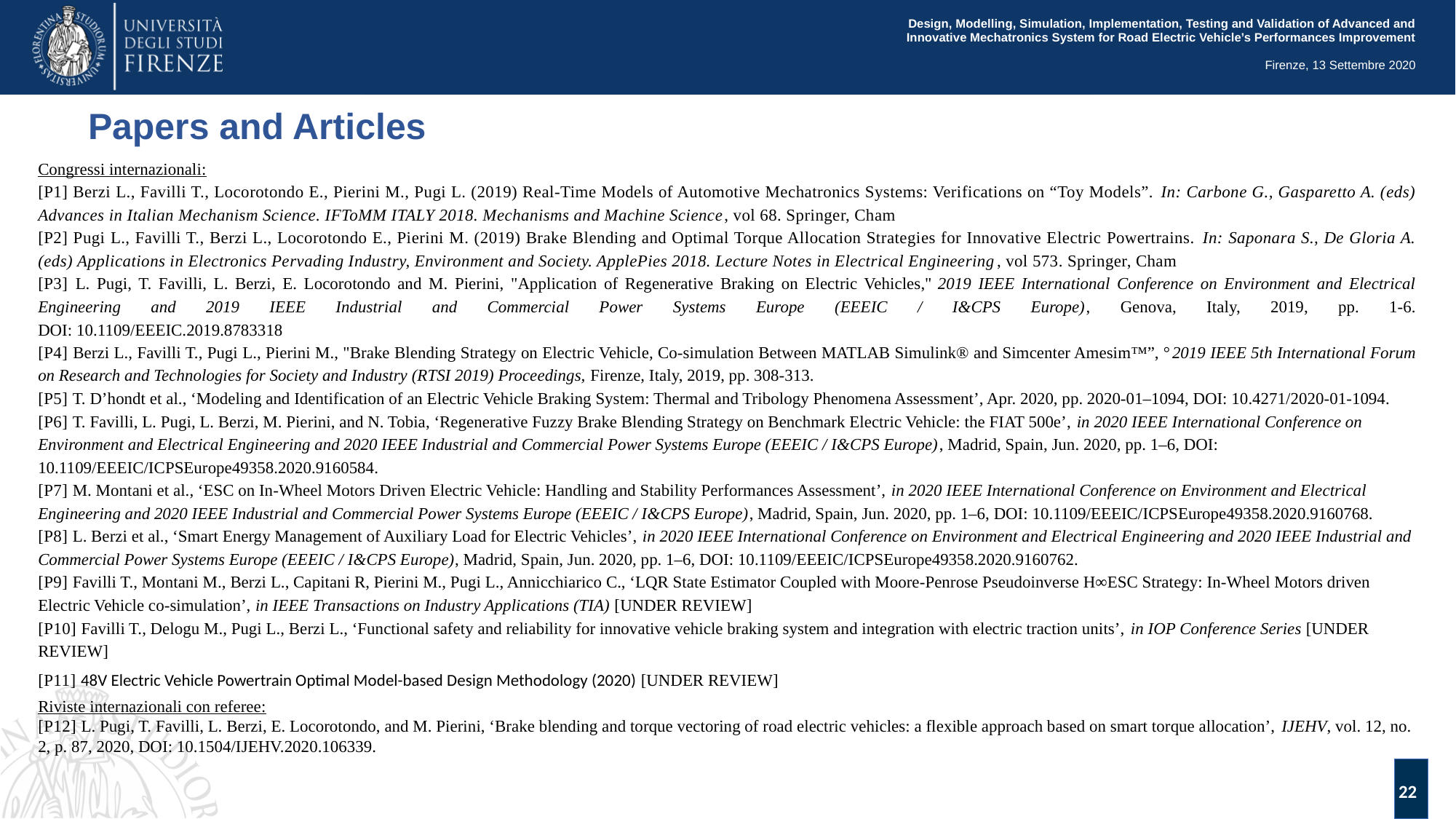

Design, Modelling, Simulation, Implementation, Testing and Validation of Advanced and Innovative Mechatronics System for Road Electric Vehicle’s Performances Improvement
Firenze, 13 Settembre 2020
Papers and Articles
Congressi internazionali:
[P1] Berzi L., Favilli T., Locorotondo E., Pierini M., Pugi L. (2019) Real-Time Models of Automotive Mechatronics Systems: Verifications on “Toy Models”. In: Carbone G., Gasparetto A. (eds) Advances in Italian Mechanism Science. IFToMM ITALY 2018. Mechanisms and Machine Science, vol 68. Springer, Cham
[P2] Pugi L., Favilli T., Berzi L., Locorotondo E., Pierini M. (2019) Brake Blending and Optimal Torque Allocation Strategies for Innovative Electric Powertrains. In: Saponara S., De Gloria A. (eds) Applications in Electronics Pervading Industry, Environment and Society. ApplePies 2018. Lecture Notes in Electrical Engineering, vol 573. Springer, Cham
[P3] L. Pugi, T. Favilli, L. Berzi, E. Locorotondo and M. Pierini, "Application of Regenerative Braking on Electric Vehicles," 2019 IEEE International Conference on Environment and Electrical Engineering and 2019 IEEE Industrial and Commercial Power Systems Europe (EEEIC / I&CPS Europe), Genova, Italy, 2019, pp. 1-6.
DOI: 10.1109/EEEIC.2019.8783318
[P4] Berzi L., Favilli T., Pugi L., Pierini M., "Brake Blending Strategy on Electric Vehicle, Co-simulation Between MATLAB Simulink® and Simcenter Amesim™”, °2019 IEEE 5th International Forum on Research and Technologies for Society and Industry (RTSI 2019) Proceedings, Firenze, Italy, 2019, pp. 308-313.
[P5] T. D’hondt et al., ‘Modeling and Identification of an Electric Vehicle Braking System: Thermal and Tribology Phenomena Assessment’, Apr. 2020, pp. 2020-01–1094, DOI: 10.4271/2020-01-1094.
[P6] T. Favilli, L. Pugi, L. Berzi, M. Pierini, and N. Tobia, ‘Regenerative Fuzzy Brake Blending Strategy on Benchmark Electric Vehicle: the FIAT 500e’, in 2020 IEEE International Conference on Environment and Electrical Engineering and 2020 IEEE Industrial and Commercial Power Systems Europe (EEEIC / I&CPS Europe), Madrid, Spain, Jun. 2020, pp. 1–6, DOI: 10.1109/EEEIC/ICPSEurope49358.2020.9160584.
[P7] M. Montani et al., ‘ESC on In-Wheel Motors Driven Electric Vehicle: Handling and Stability Performances Assessment’, in 2020 IEEE International Conference on Environment and Electrical Engineering and 2020 IEEE Industrial and Commercial Power Systems Europe (EEEIC / I&CPS Europe), Madrid, Spain, Jun. 2020, pp. 1–6, DOI: 10.1109/EEEIC/ICPSEurope49358.2020.9160768.
[P8] L. Berzi et al., ‘Smart Energy Management of Auxiliary Load for Electric Vehicles’, in 2020 IEEE International Conference on Environment and Electrical Engineering and 2020 IEEE Industrial and Commercial Power Systems Europe (EEEIC / I&CPS Europe), Madrid, Spain, Jun. 2020, pp. 1–6, DOI: 10.1109/EEEIC/ICPSEurope49358.2020.9160762.
[P9] Favilli T., Montani M., Berzi L., Capitani R, Pierini M., Pugi L., Annicchiarico C., ‘LQR State Estimator Coupled with Moore-Penrose Pseudoinverse H∞ESC Strategy: In-Wheel Motors driven Electric Vehicle co-simulation’, in IEEE Transactions on Industry Applications (TIA) [UNDER REVIEW]
[P10] Favilli T., Delogu M., Pugi L., Berzi L., ‘Functional safety and reliability for innovative vehicle braking system and integration with electric traction units’, in IOP Conference Series [UNDER REVIEW]
[P11] 48V Electric Vehicle Powertrain Optimal Model-based Design Methodology (2020) [UNDER REVIEW]
Riviste internazionali con referee:
[P12] L. Pugi, T. Favilli, L. Berzi, E. Locorotondo, and M. Pierini, ‘Brake blending and torque vectoring of road electric vehicles: a flexible approach based on smart torque allocation’, IJEHV, vol. 12, no. 2, p. 87, 2020, DOI: 10.1504/IJEHV.2020.106339.
22